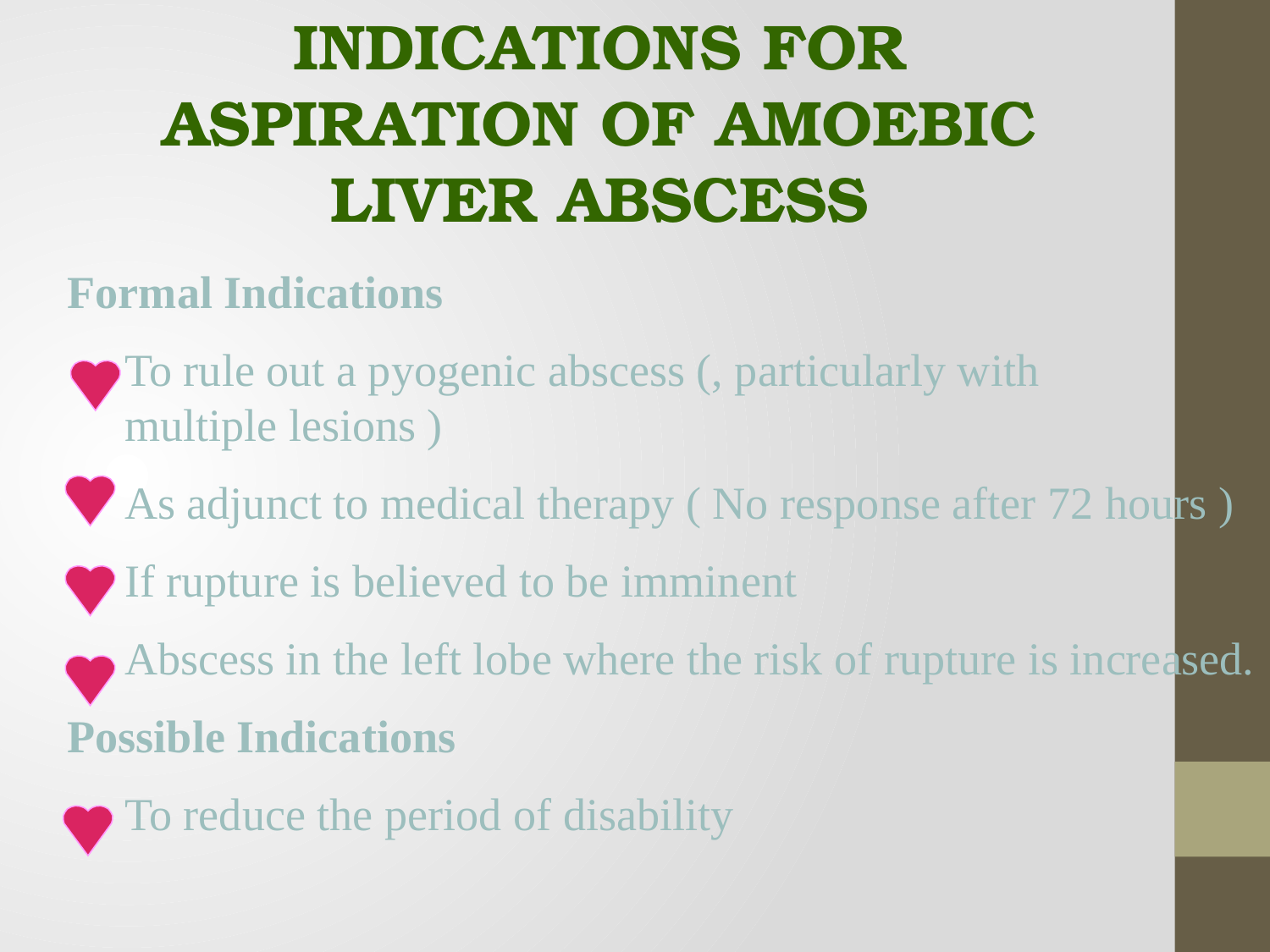

INDICATIONS FOR ASPIRATION OF AMOEBIC LIVER ABSCESS
Formal Indications
     To rule out a pyogenic abscess (, particularly with
     multiple lesions )
     As adjunct to medical therapy ( No response after 72 hours )
     If rupture is believed to be imminent
     Abscess in the left lobe where the risk of rupture is increased.
Possible Indications
     To reduce the period of disability